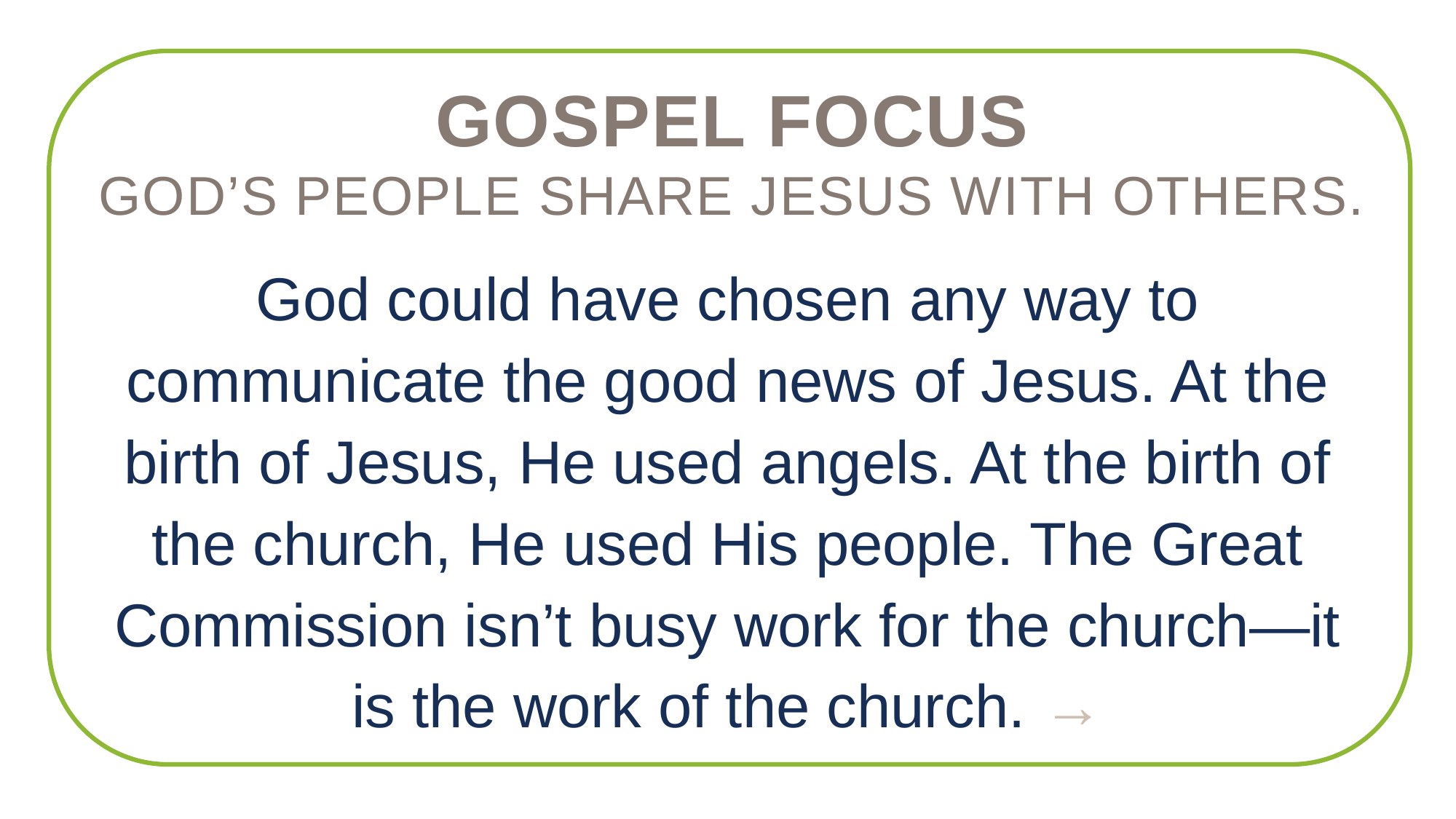

GOSPEL FOCUS
God’s people share Jesus with others.

God could have chosen any way to communicate the good news of Jesus. At the birth of Jesus, He used angels. At the birth of the church, He used His people. The Great Commission isn’t busy work for the church—it is the work of the church. →